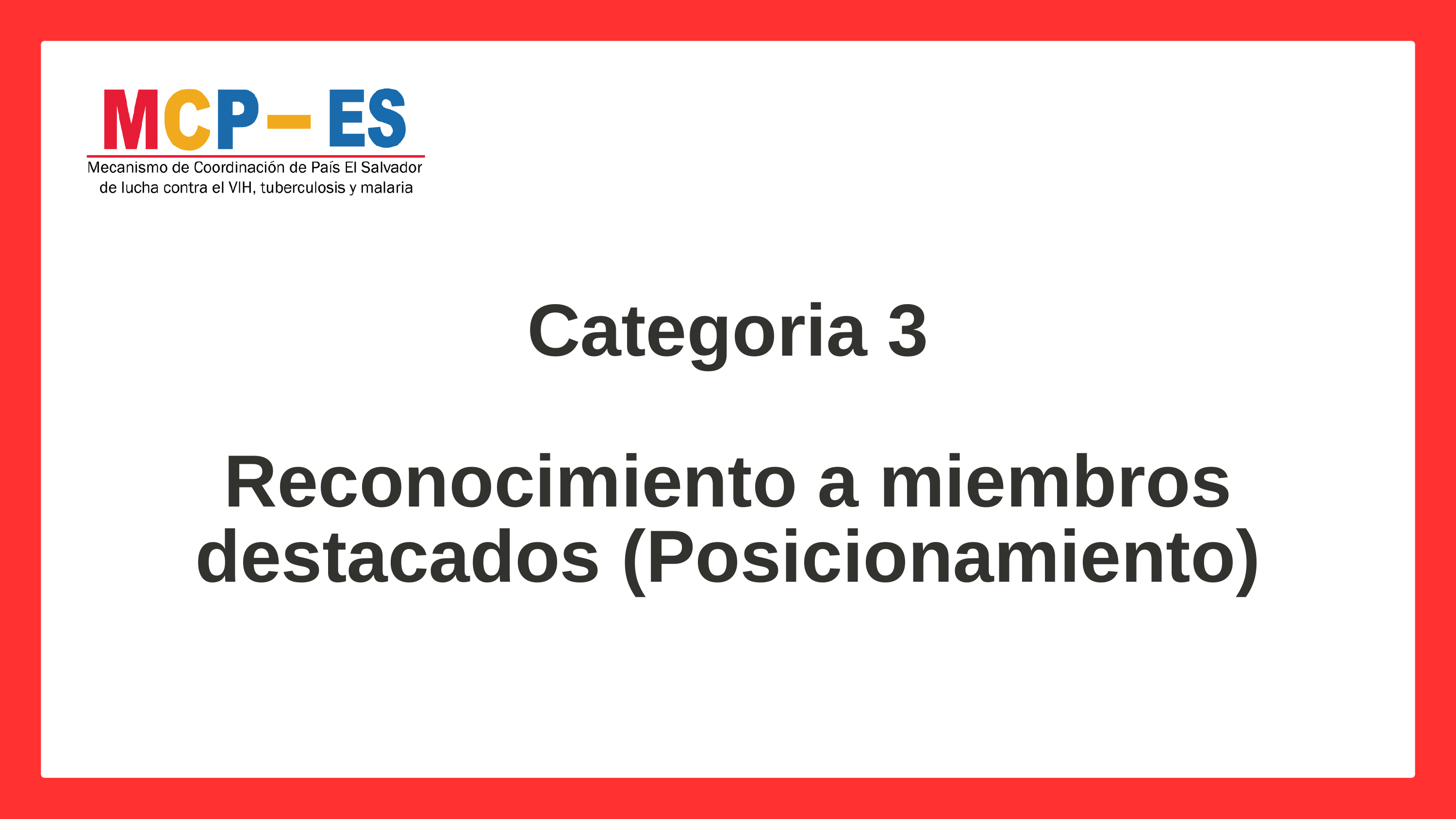

Categoria 3

Reconocimiento a miembros destacados (Posicionamiento)